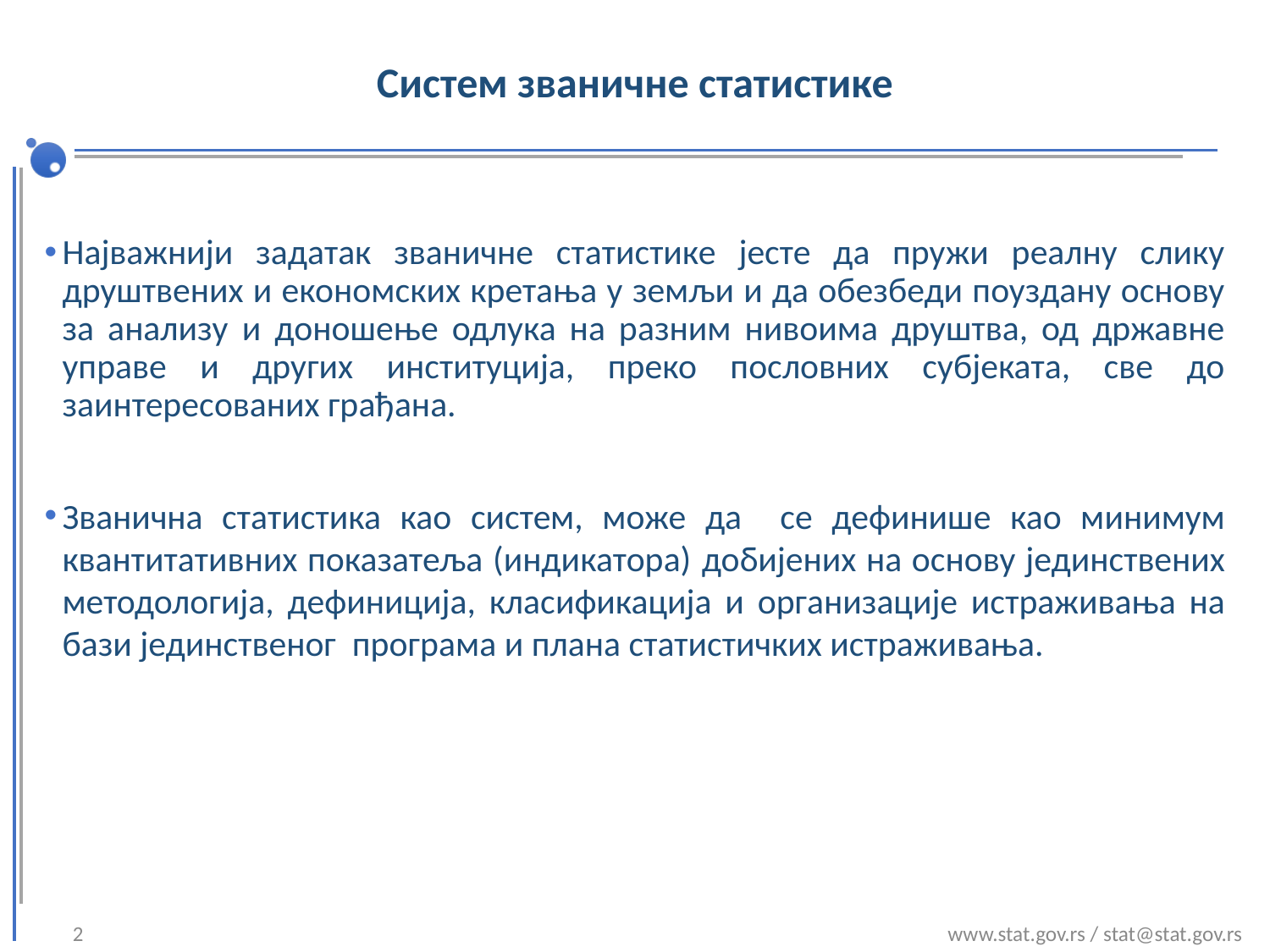

# Систем званичне статистике

Најважнији задатак званичне статистике јесте да пружи реалну слику друштвених и економских кретања у земљи и да обезбеди поуздану основу за анализу и доношење одлука на разним нивоима друштва, од државне управе и других институција, преко пословних субјеката, све до заинтересованих грађана.

Званична статистика као систем, може да  се дефинише као минимум квантитативних показатеља (индикатора) добијених на основу јединствених методологија, дефиниција, класификација и организације истраживања на бази јединственог  програма и плана статистичких истраживања.
2